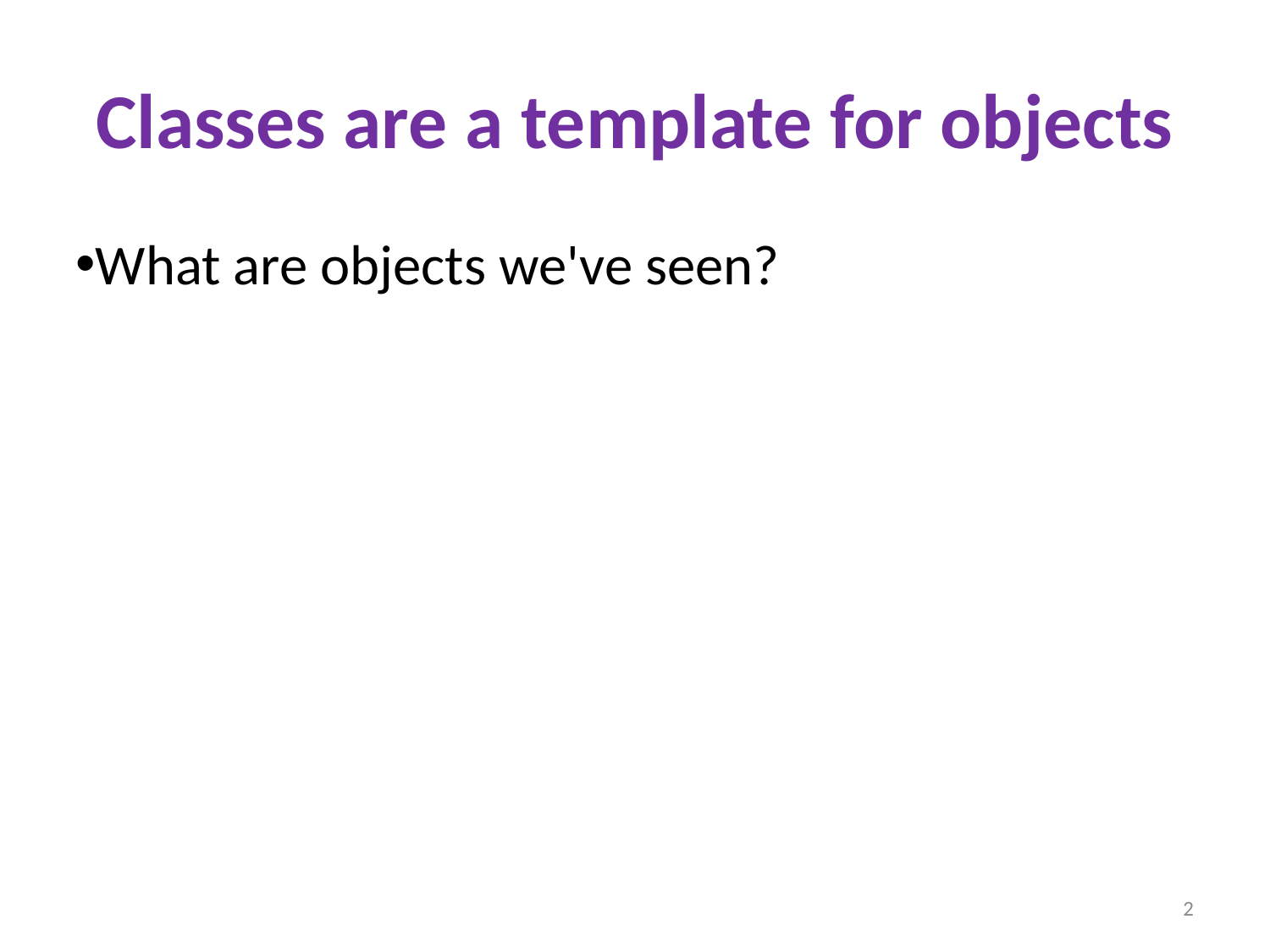

Classes are a template for objects
What are objects we've seen?

2